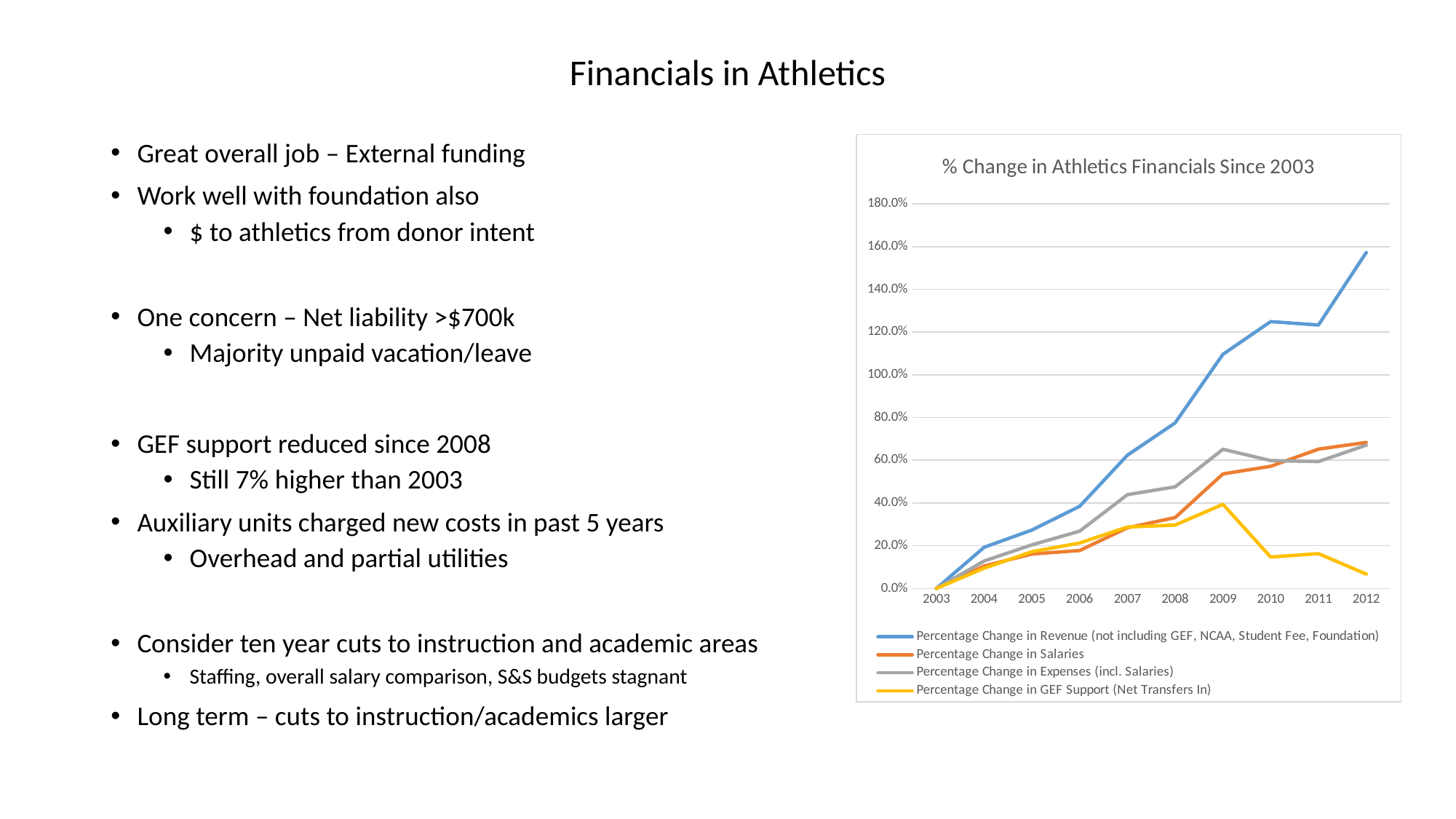

# Financials in Athletics
Great overall job – External funding
Work well with foundation also
$ to athletics from donor intent

One concern – Net liability >$700k
Majority unpaid vacation/leave

GEF support reduced since 2008
Still 7% higher than 2003
Auxiliary units charged new costs in past 5 years
Overhead and partial utilities

Consider ten year cuts to instruction and academic areas
Staffing, overall salary comparison, S&S budgets stagnant
Long term – cuts to instruction/academics larger

### Chart: % Change in Athletics Financials Since 2003

| Category | Percentage Change in Revenue (not including GEF, NCAA, Student Fee, Foundation) | Percentage Change in Salaries | Percentage Change in Expenses (incl. Salaries) | Percentage Change in GEF Support (Net Transfers In) |
|---|---|---|---|---|
| 2003 | 0.0 | 0.0 | 0.0 | 0.0 |
| 2004 | 0.19276708692767086 | 0.1051417270929466 | 0.12871422702998767 | 0.09493219129193434 |
| 2005 | 0.2733908427339084 | 0.16117336849044167 | 0.20416267287416132 | 0.17201998572448252 |
| 2006 | 0.3845388188453882 | 0.1776532630191167 | 0.2681089963028892 | 0.21294313585534141 |
| 2007 | 0.6240875912408759 | 0.2841133816743573 | 0.43927153224702176 | 0.28765167737330477 |
| 2008 | 0.7750497677504977 | 0.3319050758075148 | 0.4755579898671779 | 0.2966928384487271 |
| 2009 | 1.0962176509621766 | 0.536255767963085 | 0.6515130768177462 | 0.3937663573637878 |
| 2010 | 1.2491705374917055 | 0.5718523401450231 | 0.598658085718198 | 0.1470378301213419 |
| 2011 | 1.2332448573324486 | 0.6522742254449572 | 0.5938655347117623 | 0.1629788246490602 |
| 2012 | 1.5726609157266092 | 0.6835860250494397 | 0.6709571409009996 | 0.06733285748275042 |